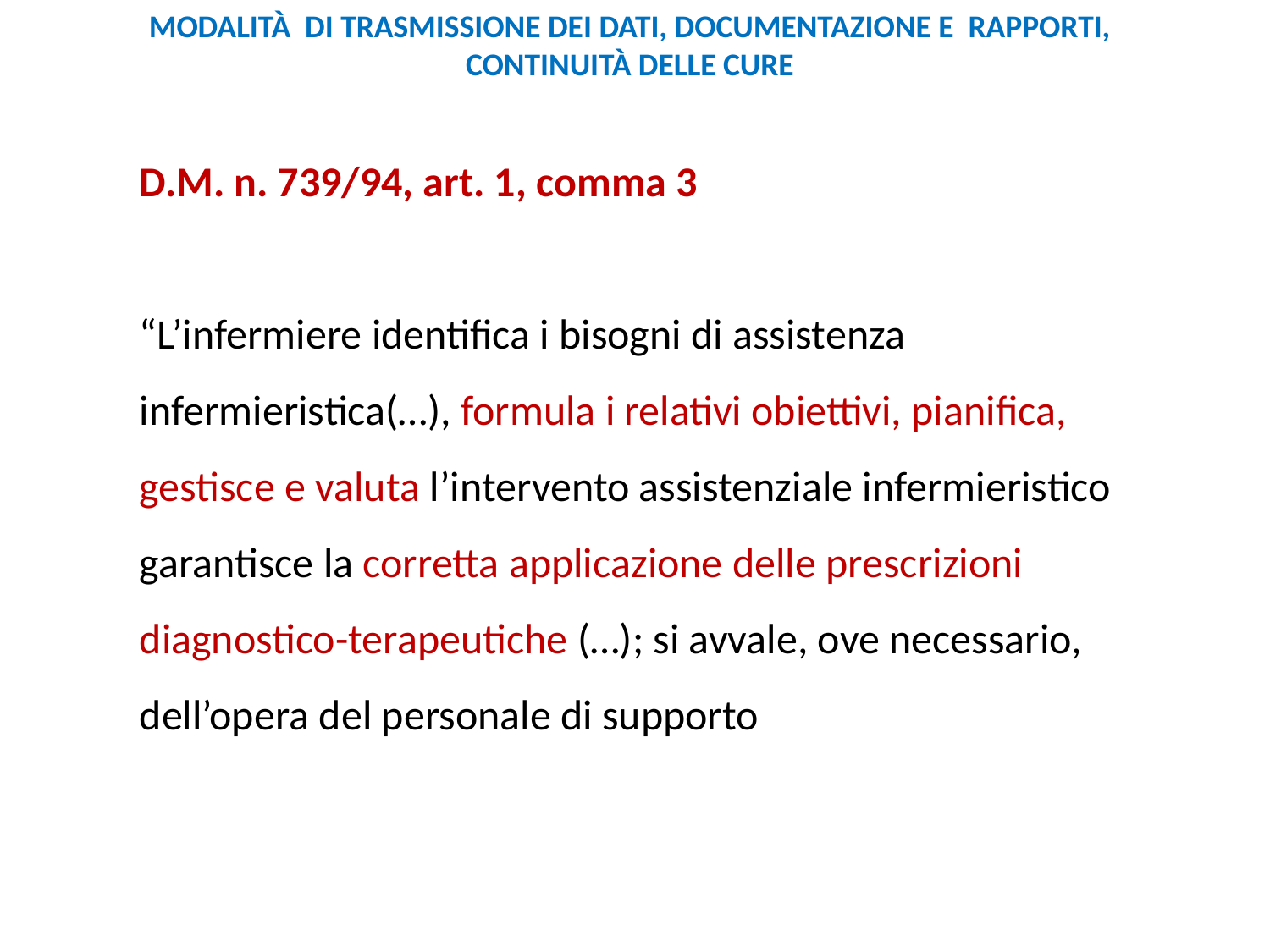

MODALITÀ  DI TRASMISSIONE DEI DATI, DOCUMENTAZIONE E  RAPPORTI, CONTINUITÀ DELLE CURE
D.M. n. 739/94, art. 1, comma 3

“L’infermiere identifica i bisogni di assistenza infermieristica(…), formula i relativi obiettivi, pianifica, gestisce e valuta l’intervento assistenziale infermieristico; garantisce la corretta applicazione delle prescrizioni diagnostico-terapeutiche (…); si avvale, ove necessario, dell’opera del personale di supporto”